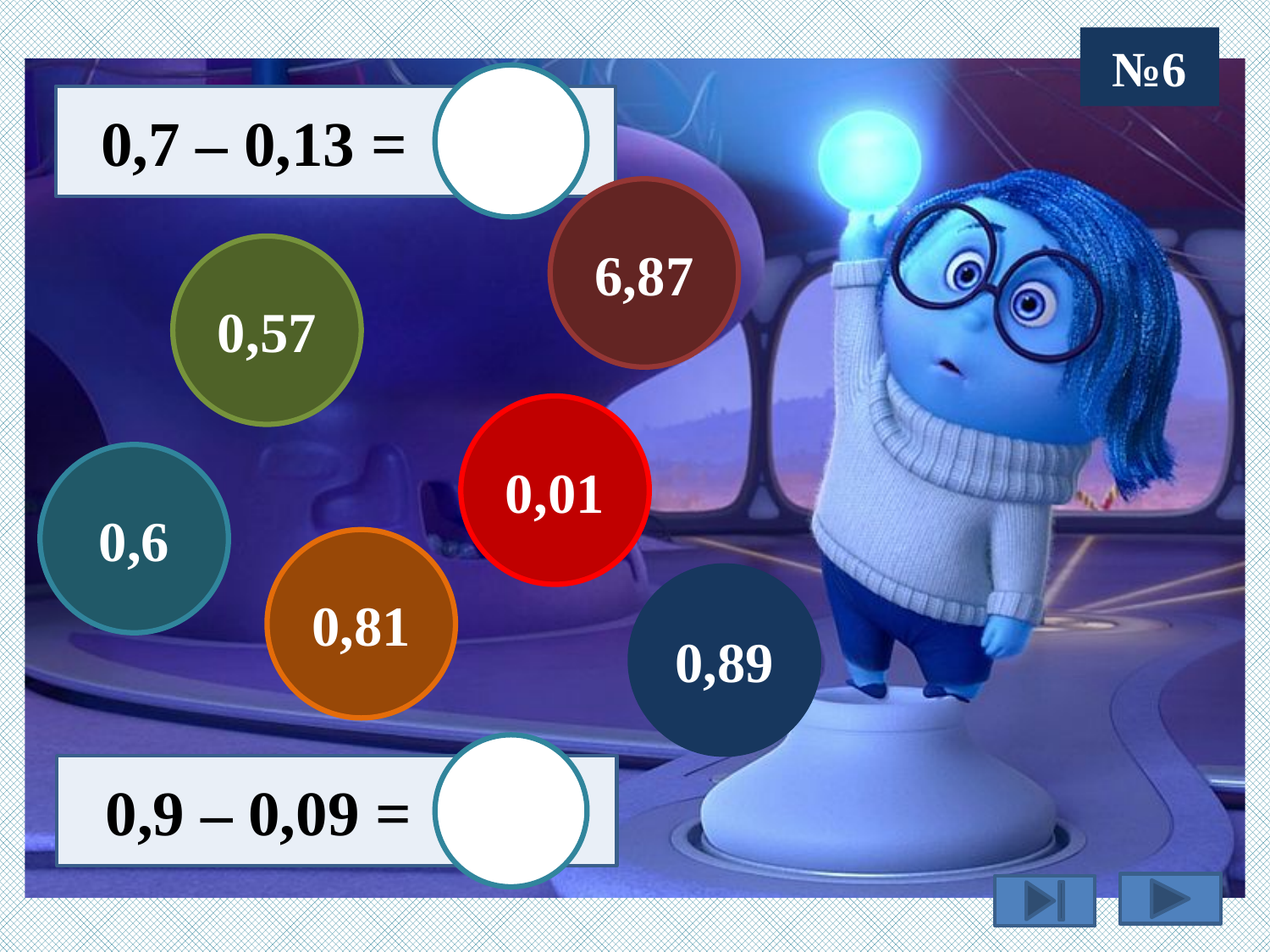

№6
  0,7 – 0,13 =
6,87
0,57
0,01
0,6
0,81
0,89
  0,9 – 0,09 =